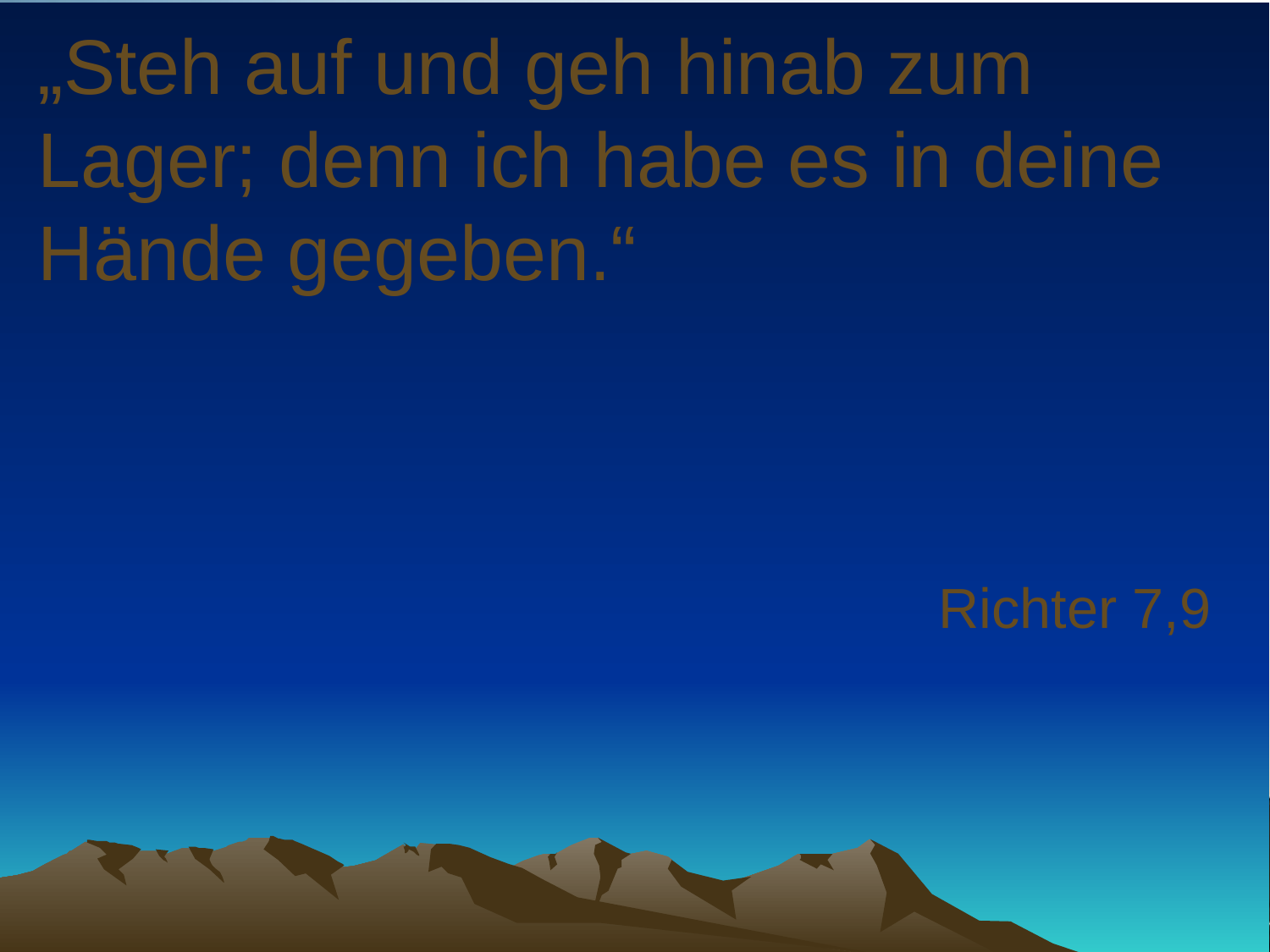

# „Steh auf und geh hinab zum Lager; denn ich habe es in deine Hände gegeben.“
Richter 7,9